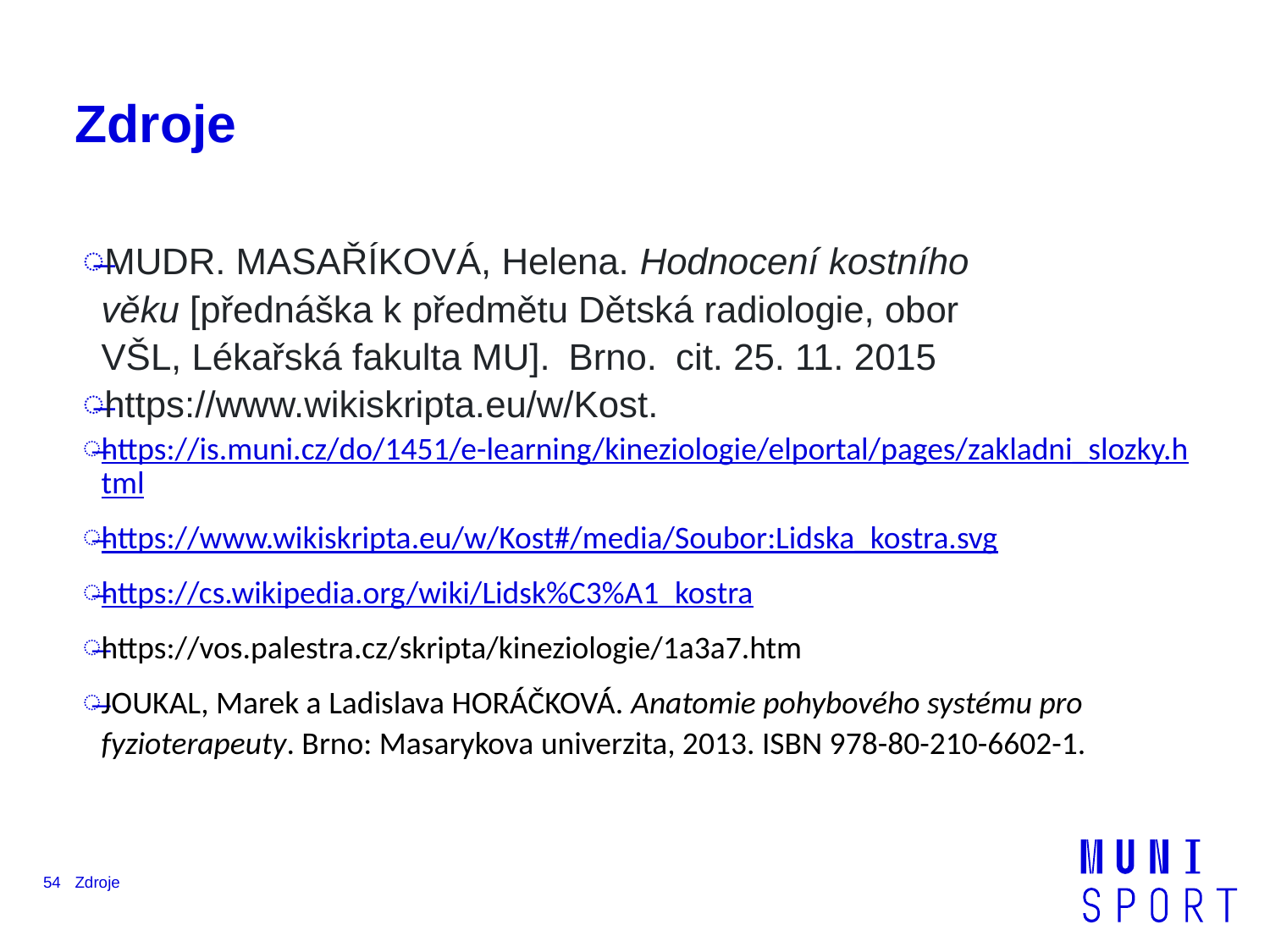

# Zdroje
MUDR. MASAŘÍKOVÁ, Helena. Hodnocení kostního věku [přednáška k předmětu Dětská radiologie, obor VŠL, Lékařská fakulta MU]. Brno. cit. 25. 11. 2015
https://www.wikiskripta.eu/w/Kost.
https://is.muni.cz/do/1451/e-learning/kineziologie/elportal/pages/zakladni_slozky.html
https://www.wikiskripta.eu/w/Kost#/media/Soubor:Lidska_kostra.svg
https://cs.wikipedia.org/wiki/Lidsk%C3%A1_kostra
https://vos.palestra.cz/skripta/kineziologie/1a3a7.htm
JOUKAL, Marek a Ladislava HORÁČKOVÁ. Anatomie pohybového systému pro fyzioterapeuty. Brno: Masarykova univerzita, 2013. ISBN 978-80-210-6602-1.

54
Zdroje